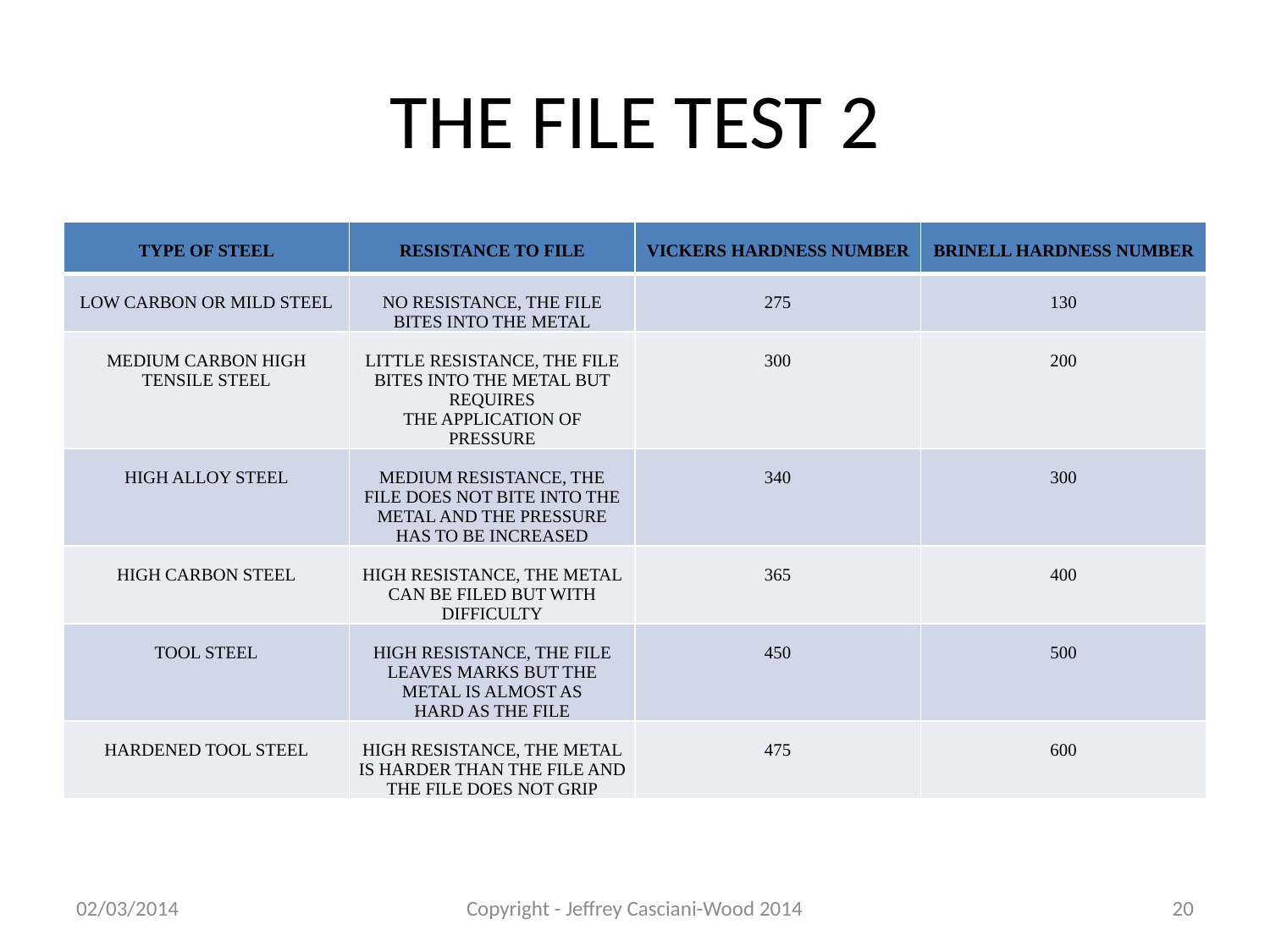

# THE FILE TEST 2
| TYPE OF STEEL | RESISTANCE TO FILE | VICKERS HARDNESS NUMBER | BRINELL HARDNESS NUMBER |
| --- | --- | --- | --- |
| LOW CARBON OR MILD STEEL | NO RESISTANCE, THE FILE BITES INTO THE METAL | 275 | 130 |
| MEDIUM CARBON HIGH TENSILE STEEL | LITTLE RESISTANCE, THE FILE BITES INTO THE METAL BUT REQUIRES THE APPLICATION OF PRESSURE | 300 | 200 |
| HIGH ALLOY STEEL | MEDIUM RESISTANCE, THE FILE DOES NOT BITE INTO THE METAL AND THE PRESSURE HAS TO BE INCREASED | 340 | 300 |
| HIGH CARBON STEEL | HIGH RESISTANCE, THE METAL CAN BE FILED BUT WITH DIFFICULTY | 365 | 400 |
| TOOL STEEL | HIGH RESISTANCE, THE FILE LEAVES MARKS BUT THE METAL IS ALMOST AS HARD AS THE FILE | 450 | 500 |
| HARDENED TOOL STEEL | HIGH RESISTANCE, THE METAL IS HARDER THAN THE FILE AND THE FILE DOES NOT GRIP | 475 | 600 |
02/03/2014
Copyright - Jeffrey Casciani-Wood 2014
20